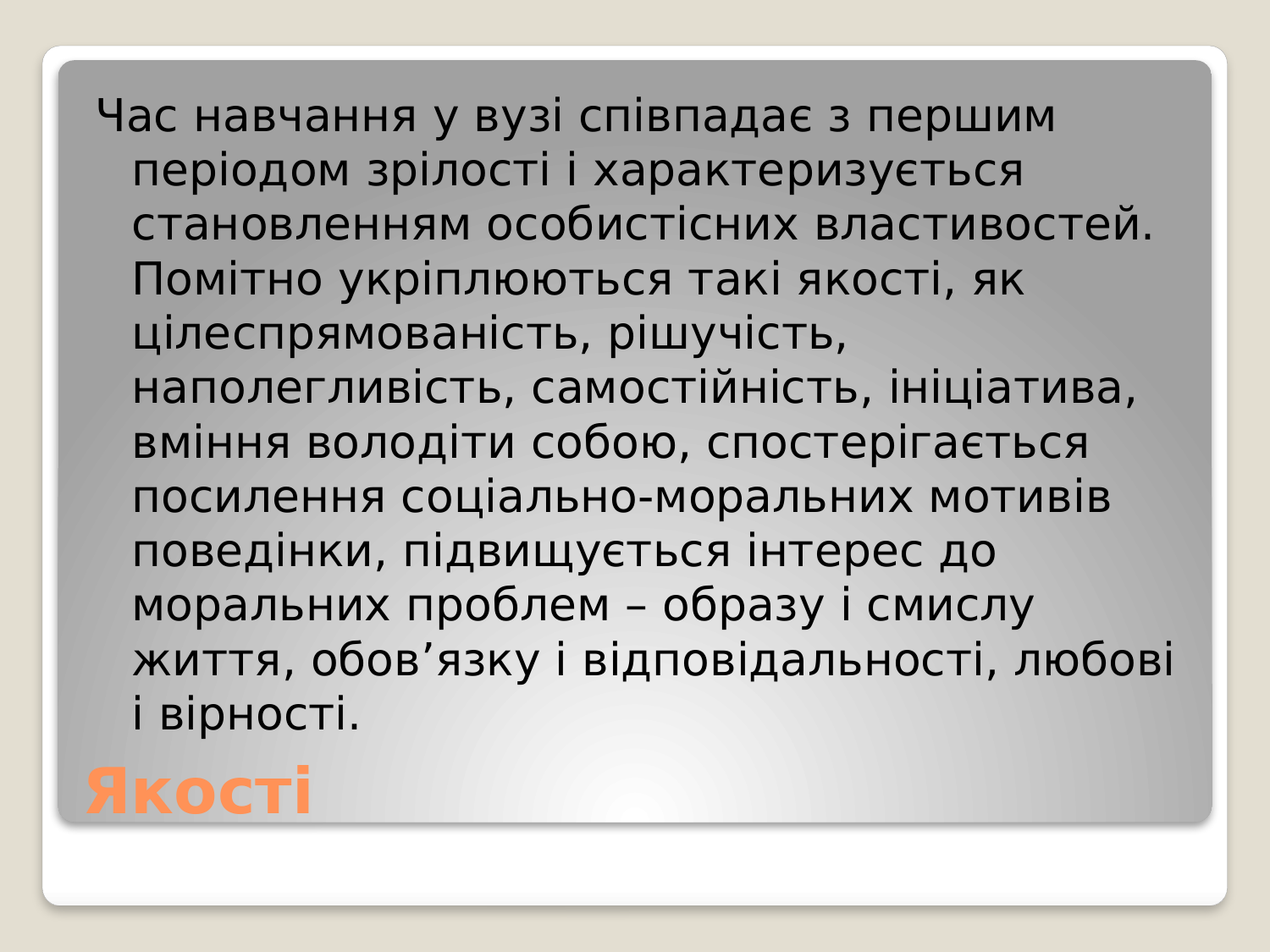

Час навчання у вузі співпадає з першим періодом зрілості і характеризується становленням особистісних властивостей. Помітно укріплюються такі якості, як цілеспрямованість, рішучість, наполегливість, самостійність, ініціатива, вміння володіти собою, спостерігається посилення соціально-моральних мотивів поведінки, підвищується інтерес до моральних проблем – образу і смислу життя, обов’язку і відповідальності, любові і вірності.

# Якості